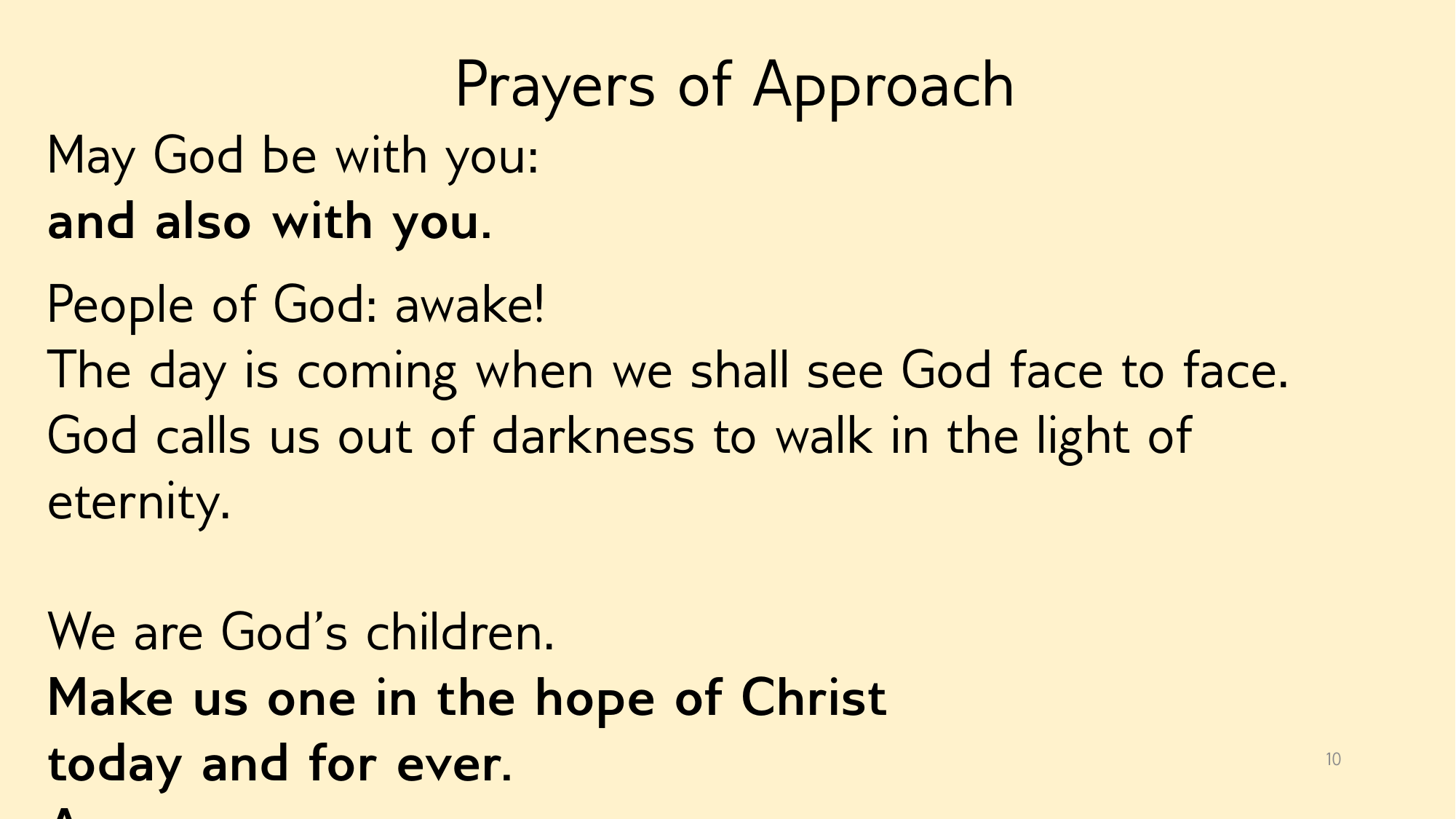

Prayers of Approach
May God be with you:
and also with you.

People of God: awake!
The day is coming when we shall see God face to face.
God calls us out of darkness to walk in the light of eternity.

We are God’s children.
Make us one in the hope of Christ
today and for ever.
Amen.
10